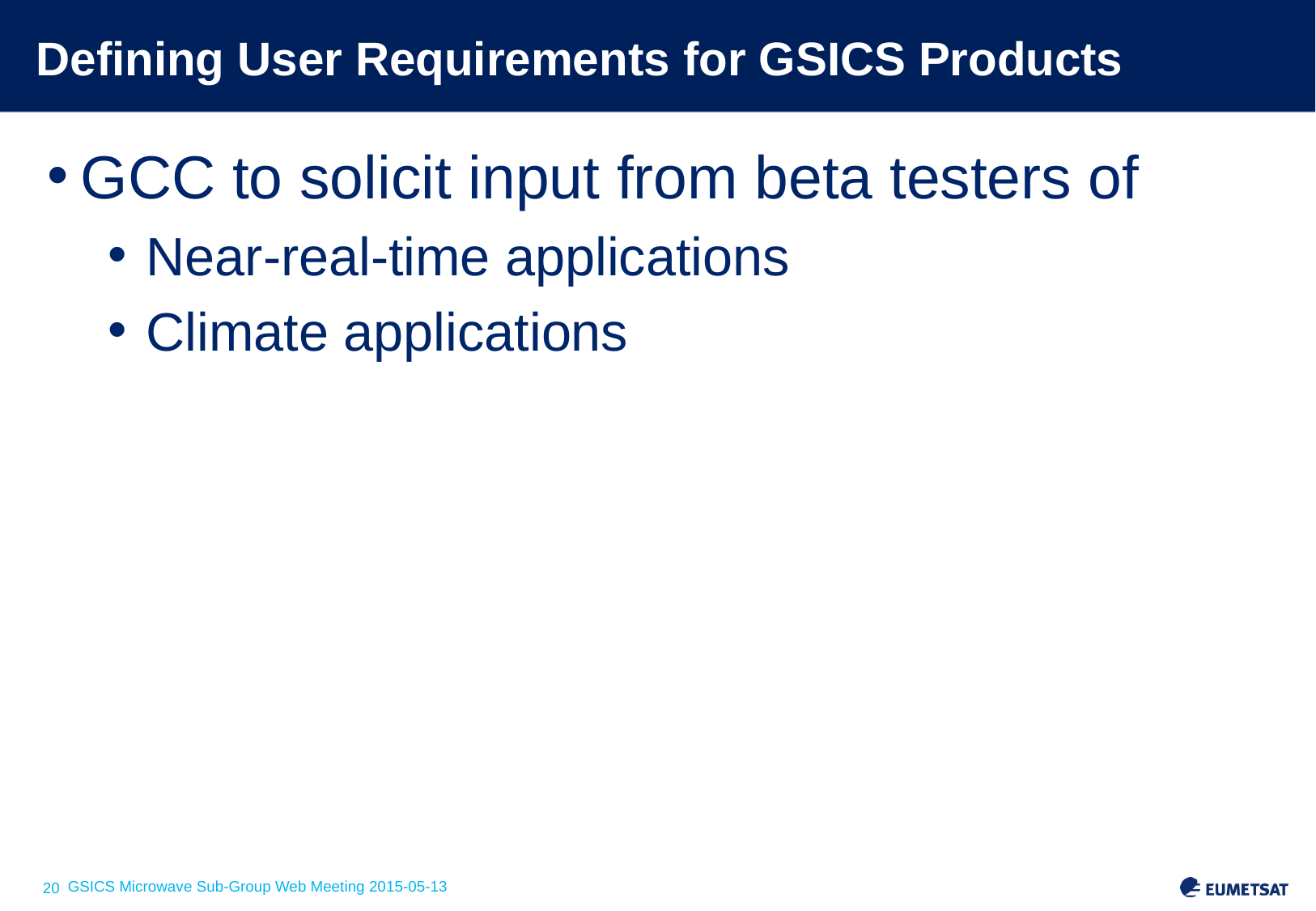

# Defining User Requirements for GSICS Products
GCC to solicit input from beta testers of
Near-real-time applications
Climate applications